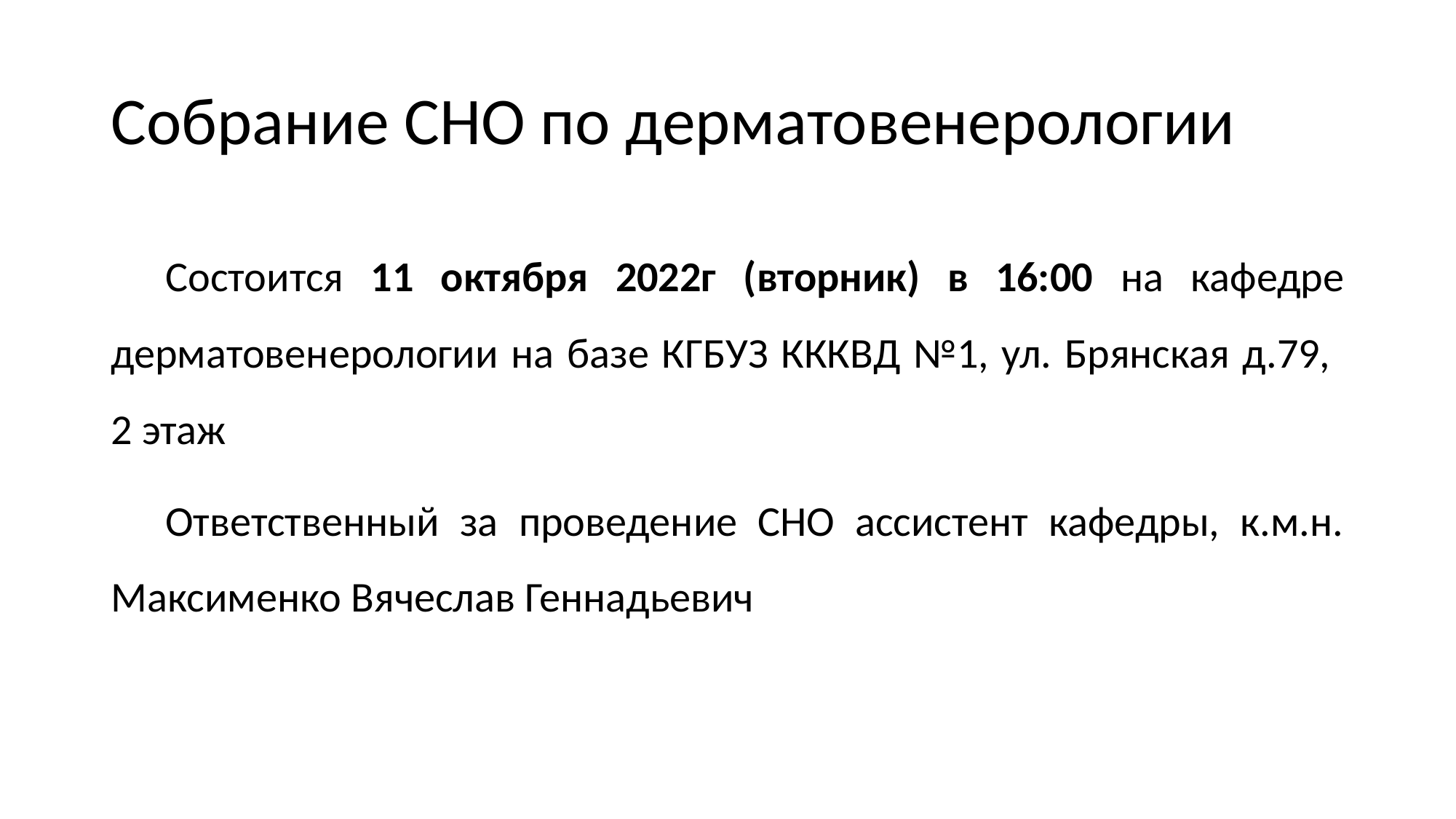

# Собрание СНО по дерматовенерологии
Состоится 11 октября 2022г (вторник) в 16:00 на кафедре дерматовенерологии на базе КГБУЗ КККВД №1, ул. Брянская д.79,  2 этаж
Ответственный за проведение СНО ассистент кафедры, к.м.н. Максименко Вячеслав Геннадьевич